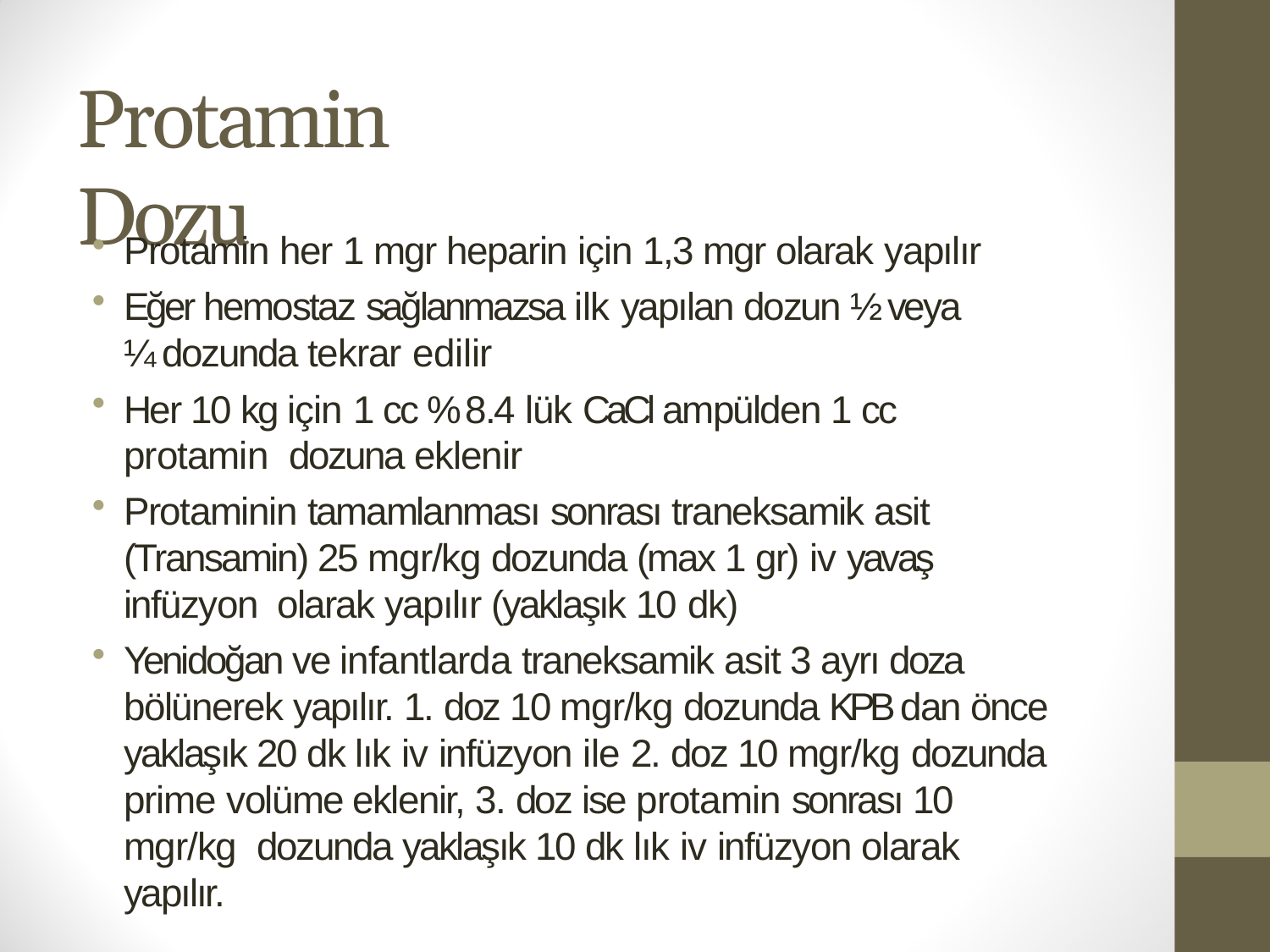

# Protamin Dozu
Protamin her 1 mgr heparin için 1,3 mgr olarak yapılır
Eğer hemostaz sağlanmazsa ilk yapılan dozun ½ veya ¼  dozunda tekrar edilir
Her 10 kg için 1 cc % 8.4 lük CaCl ampülden 1 cc protamin  dozuna eklenir
Protaminin tamamlanması sonrası traneksamik asit  (Transamin) 25 mgr/kg dozunda (max 1 gr) iv yavaş infüzyon  olarak yapılır (yaklaşık 10 dk)
Yenidoğan ve infantlarda traneksamik asit 3 ayrı doza  bölünerek yapılır. 1. doz 10 mgr/kg dozunda KPB dan önce  yaklaşık 20 dk lık iv infüzyon ile 2. doz 10 mgr/kg dozunda  prime volüme eklenir, 3. doz ise protamin sonrası 10 mgr/kg  dozunda yaklaşık 10 dk lık iv infüzyon olarak yapılır.